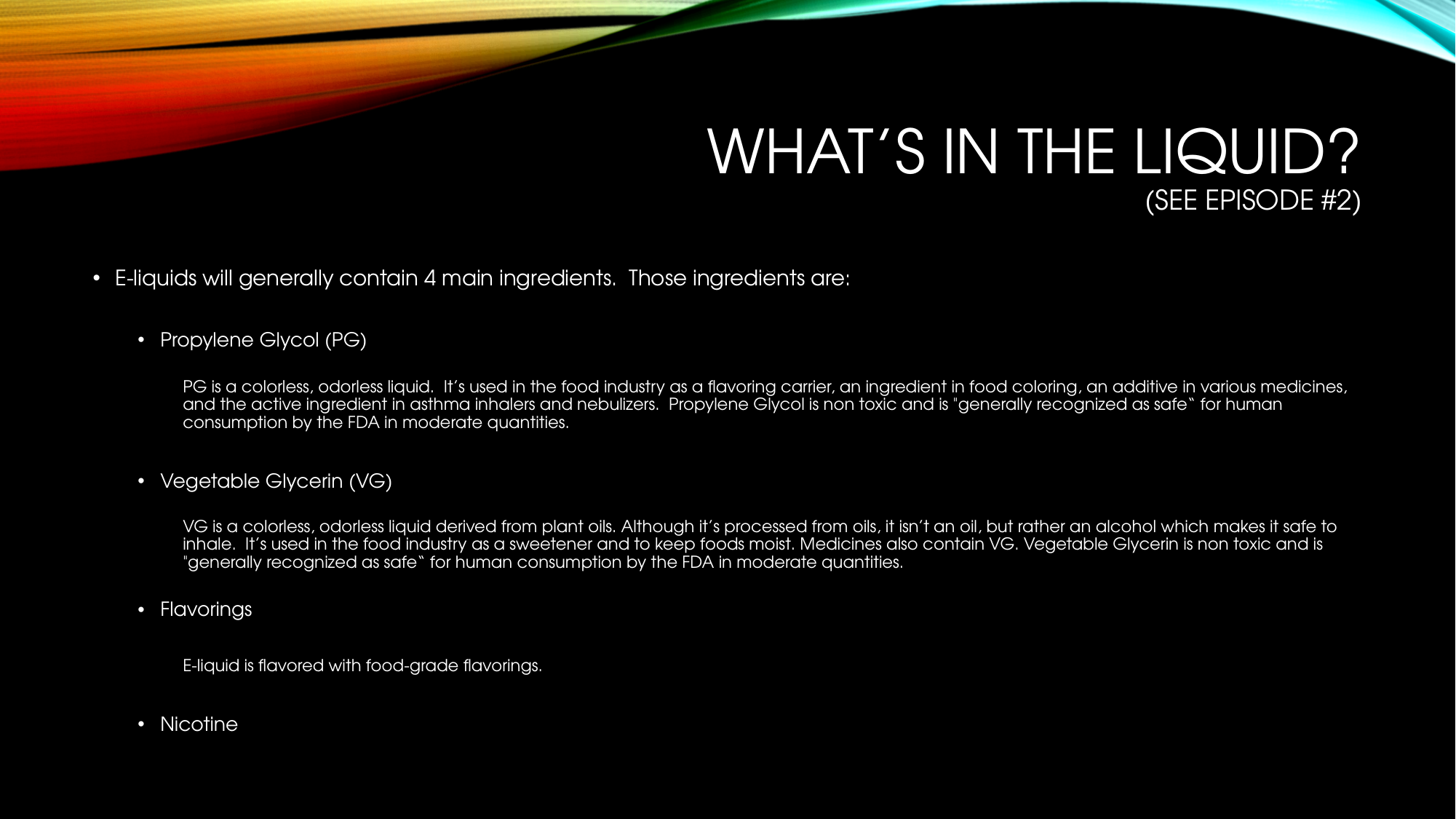

# What’s in the liquid? (See Episode #2)
E-liquids will generally contain 4 main ingredients.  Those ingredients are:

Propylene Glycol (PG)

PG is a colorless, odorless liquid.  It’s used in the food industry as a flavoring carrier, an ingredient in food coloring, an additive in various medicines, and the active ingredient in asthma inhalers and nebulizers.  Propylene Glycol is non toxic and is "generally recognized as safe“ for human consumption by the FDA in moderate quantities.

Vegetable Glycerin (VG)
VG is a colorless, odorless liquid derived from plant oils. Although it’s processed from oils, it isn’t an oil, but rather an alcohol which makes it safe to inhale.  It’s used in the food industry as a sweetener and to keep foods moist. Medicines also contain VG. Vegetable Glycerin is non toxic and is "generally recognized as safe“ for human consumption by the FDA in moderate quantities.

Flavorings

E-liquid is flavored with food-grade flavorings.

Nicotine